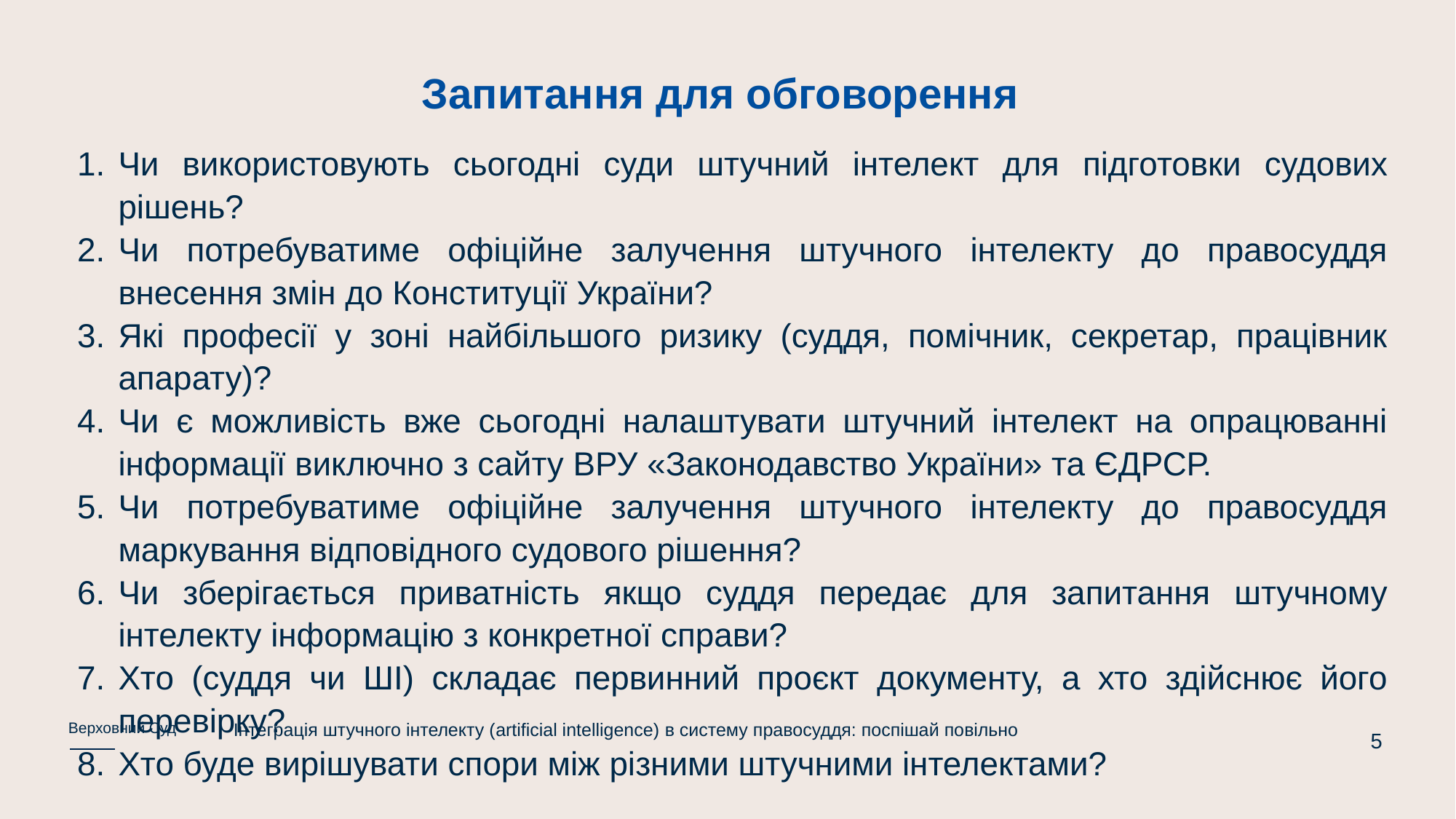

# Запитання для обговорення
Чи використовують сьогодні суди штучний інтелект для підготовки судових рішень?
Чи потребуватиме офіційне залучення штучного інтелекту до правосуддя внесення змін до Конституції України?
Які професії у зоні найбільшого ризику (суддя, помічник, секретар, працівник апарату)?
Чи є можливість вже сьогодні налаштувати штучний інтелект на опрацюванні інформації виключно з сайту ВРУ «Законодавство України» та ЄДРСР.
Чи потребуватиме офіційне залучення штучного інтелекту до правосуддя маркування відповідного судового рішення?
Чи зберігається приватність якщо суддя передає для запитання штучному інтелекту інформацію з конкретної справи?
Хто (суддя чи ШІ) складає первинний проєкт документу, а хто здійснює його перевірку?
Хто буде вирішувати спори між різними штучними інтелектами?

Інтеграція штучного інтелекту (artificial intelligence) в систему правосуддя: поспішай повільно
Верховний Суд
5